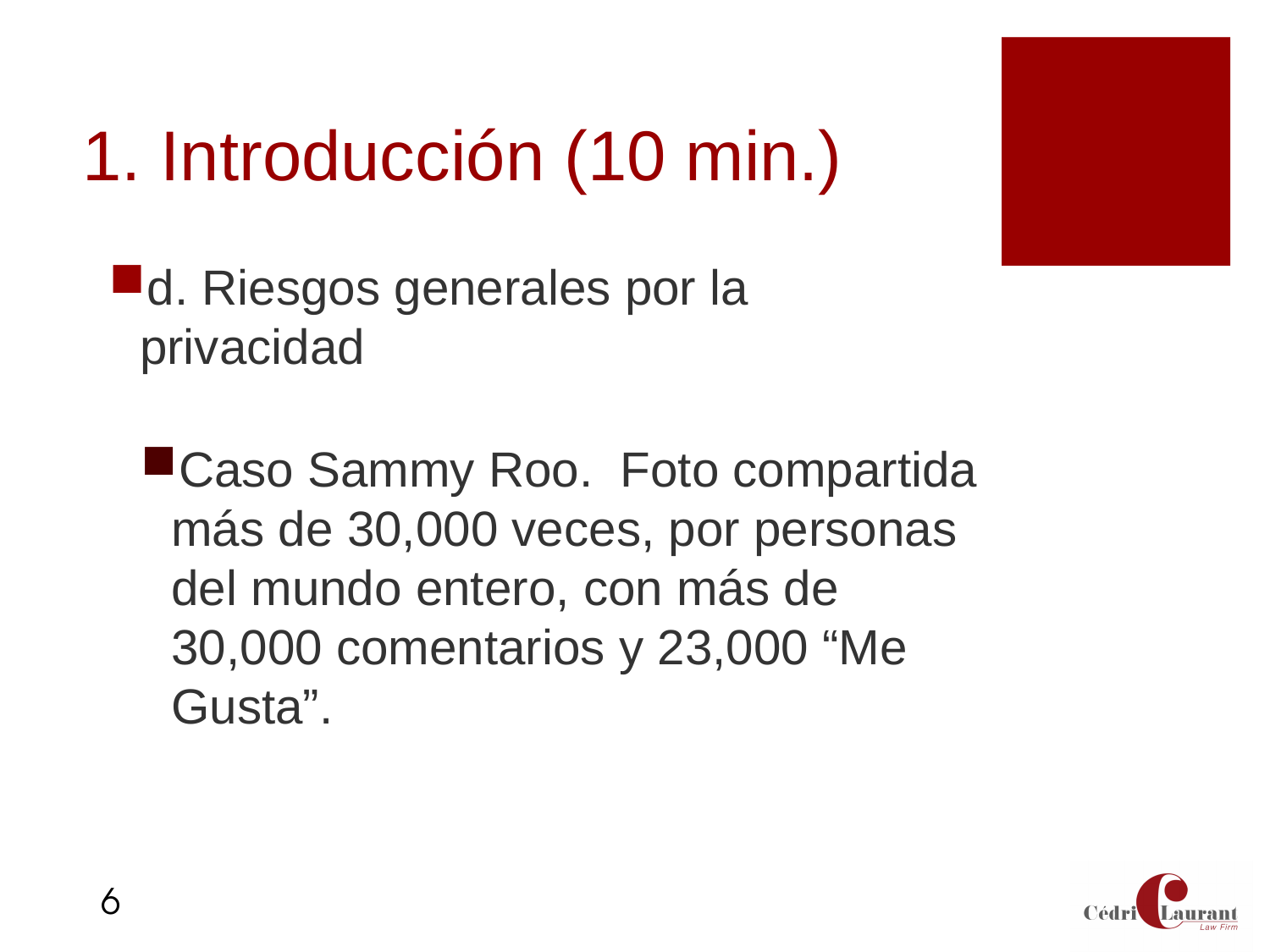

# 1. Introducción (10 min.)
d. Riesgos generales por la privacidad

Caso Sammy Roo.  Foto compartida más de 30,000 veces, por personas del mundo entero, con más de 30,000 comentarios y 23,000 “Me Gusta”.

6